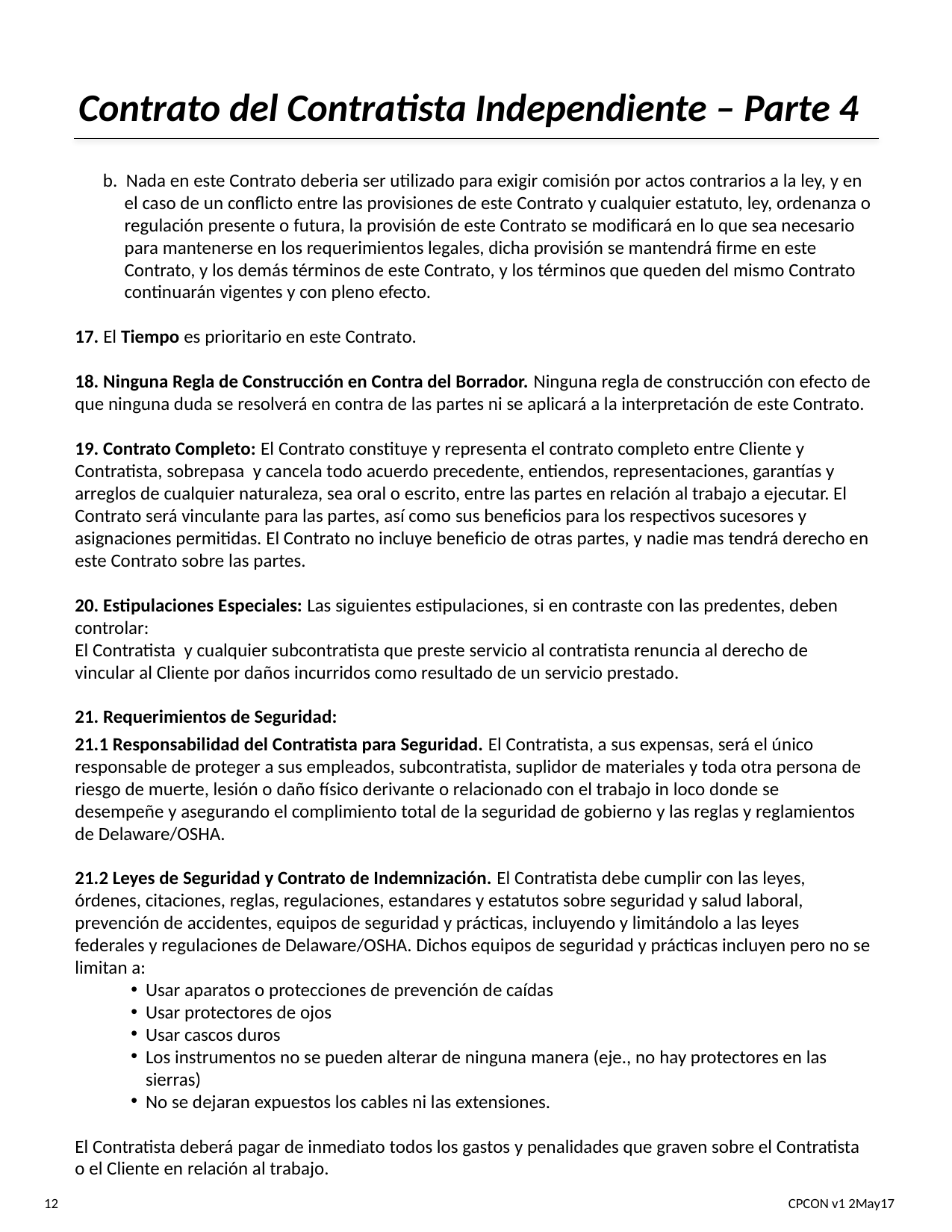

# Contrato del Contratista Independiente – Parte 4
b.  Nada en este Contrato deberia ser utilizado para exigir comisión por actos contrarios a la ley, y en el caso de un conflicto entre las provisiones de este Contrato y cualquier estatuto, ley, ordenanza o regulación presente o futura, la provisión de este Contrato se modificará en lo que sea necesario para mantenerse en los requerimientos legales, dicha provisión se mantendrá firme en este Contrato, y los demás términos de este Contrato, y los términos que queden del mismo Contrato continuarán vigentes y con pleno efecto.

17. El Tiempo es prioritario en este Contrato.

18. Ninguna Regla de Construcción en Contra del Borrador. Ninguna regla de construcción con efecto de que ninguna duda se resolverá en contra de las partes ni se aplicará a la interpretación de este Contrato.

19. Contrato Completo: El Contrato constituye y representa el contrato completo entre Cliente y Contratista, sobrepasa  y cancela todo acuerdo precedente, entiendos, representaciones, garantías y arreglos de cualquier naturaleza, sea oral o escrito, entre las partes en relación al trabajo a ejecutar. El Contrato será vinculante para las partes, así como sus beneficios para los respectivos sucesores y asignaciones permitidas. El Contrato no incluye beneficio de otras partes, y nadie mas tendrá derecho en este Contrato sobre las partes.

20. Estipulaciones Especiales: Las siguientes estipulaciones, si en contraste con las predentes, deben controlar:
El Contratista  y cualquier subcontratista que preste servicio al contratista renuncia al derecho de vincular al Cliente por daños incurridos como resultado de un servicio prestado.

21. Requerimientos de Seguridad:
21.1 Responsabilidad del Contratista para Seguridad. El Contratista, a sus expensas, será el único responsable de proteger a sus empleados, subcontratista, suplidor de materiales y toda otra persona de riesgo de muerte, lesión o daño físico derivante o relacionado con el trabajo in loco donde se desempeñe y asegurando el complimiento total de la seguridad de gobierno y las reglas y reglamientos de Delaware/OSHA.

21.2 Leyes de Seguridad y Contrato de Indemnización. El Contratista debe cumplir con las leyes, órdenes, citaciones, reglas, regulaciones, estandares y estatutos sobre seguridad y salud laboral, prevención de accidentes, equipos de seguridad y prácticas, incluyendo y limitándolo a las leyes federales y regulaciones de Delaware/OSHA. Dichos equipos de seguridad y prácticas incluyen pero no se limitan a:
Usar aparatos o protecciones de prevención de caídas
Usar protectores de ojos
Usar cascos duros
Los instrumentos no se pueden alterar de ninguna manera (eje., no hay protectores en las sierras)
No se dejaran expuestos los cables ni las extensiones.

El Contratista deberá pagar de inmediato todos los gastos y penalidades que graven sobre el Contratista o el Cliente en relación al trabajo.
12	CPCON v1 2May17